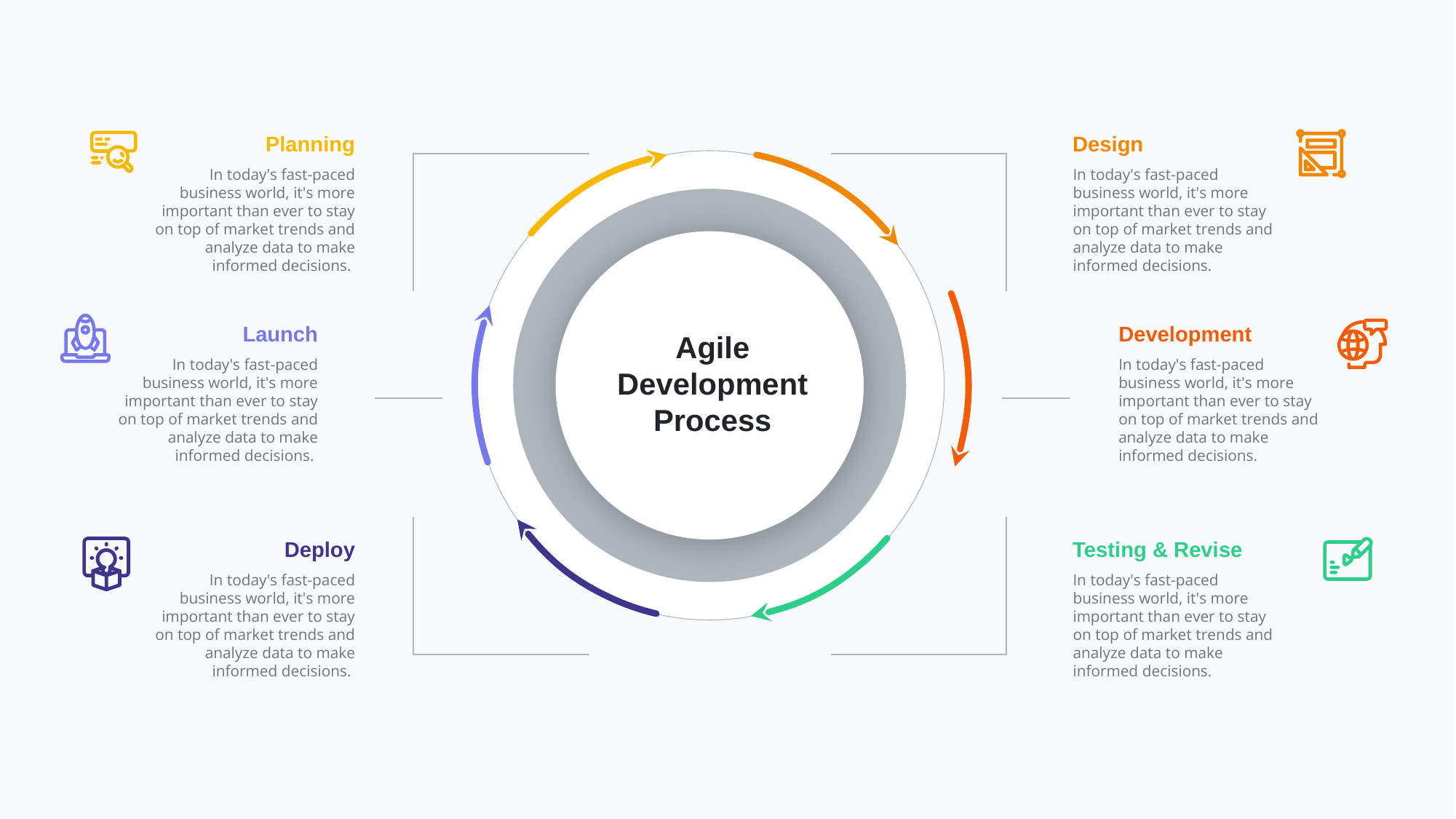

Planning
Design

In today's fast-paced business world, it's more important than ever to stay on top of market trends and analyze data to make informed decisions.
In today's fast-paced business world, it's more important than ever to stay on top of market trends and analyze data to make informed decisions.

Launch
Development

Agile Development
Process
In today's fast-paced business world, it's more important than ever to stay on top of market trends and analyze data to make informed decisions.
In today's fast-paced business world, it's more important than ever to stay on top of market trends and analyze data to make informed decisions.
Deploy
Testing & Revise

In today's fast-paced business world, it's more important than ever to stay on top of market trends and analyze data to make informed decisions.
In today's fast-paced business world, it's more important than ever to stay on top of market trends and analyze data to make informed decisions.